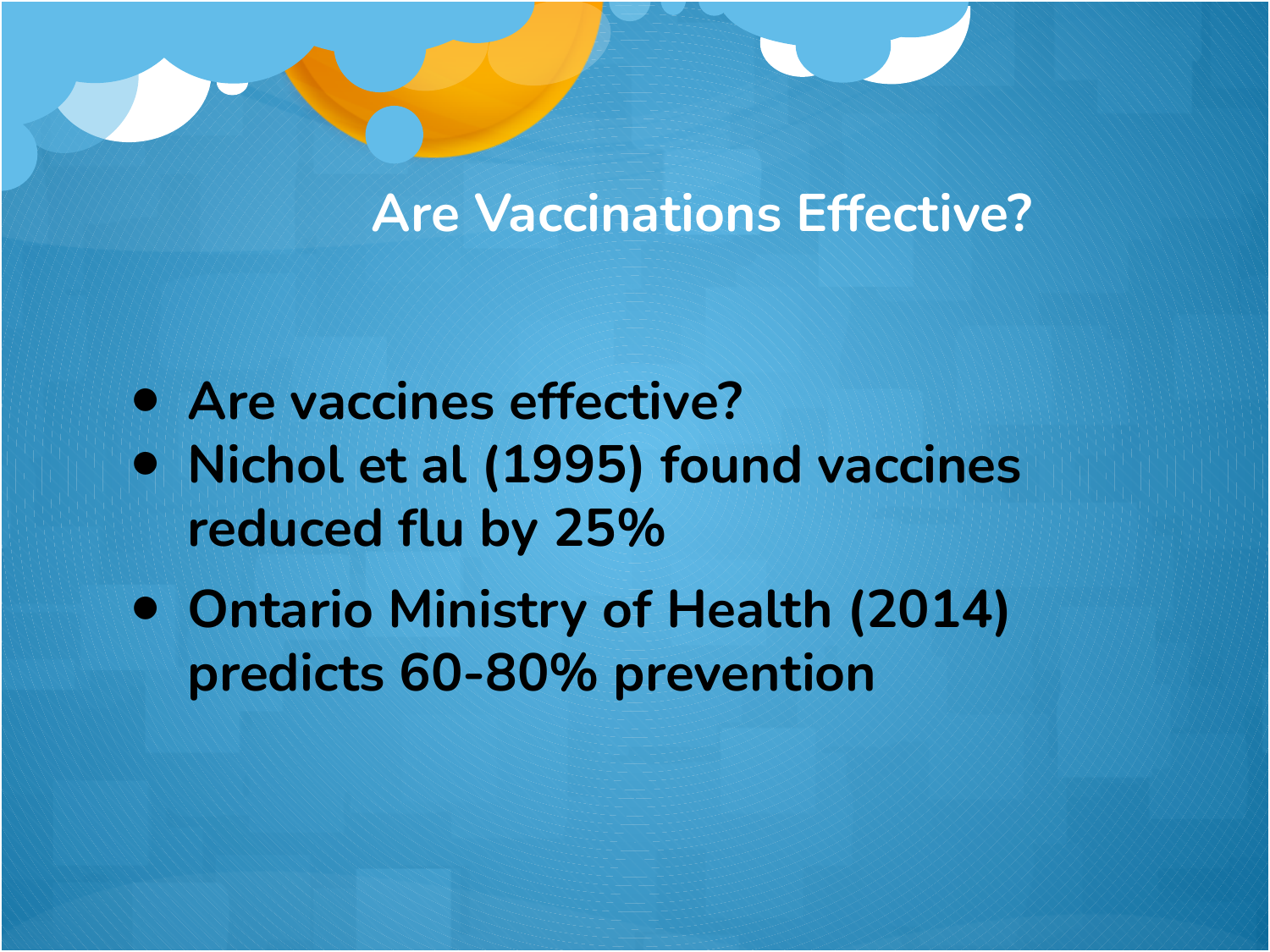

Are Vaccinations Effective?

Are vaccines effective?
Nichol et al (1995) found vaccines reduced flu by 25%
Ontario Ministry of Health (2014) predicts 60-80% prevention